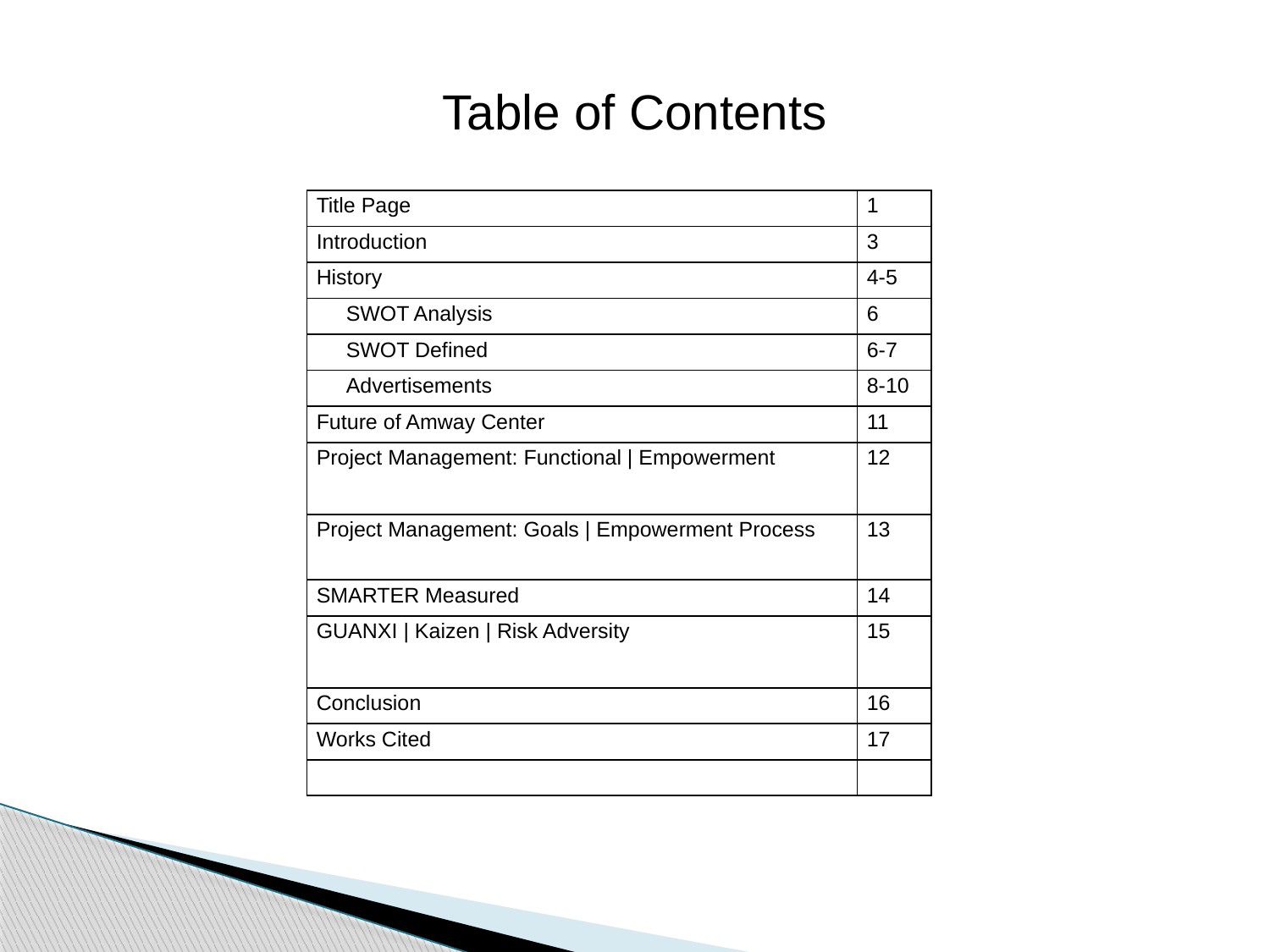

Table of Contents
| Title Page | 1 |
| --- | --- |
| Introduction | 3 |
| History | 4-5 |
| SWOT Analysis | 6 |
| SWOT Defined | 6-7 |
| Advertisements | 8-10 |
| Future of Amway Center | 11 |
| Project Management: Functional | Empowerment | 12 |
| Project Management: Goals | Empowerment Process | 13 |
| SMARTER Measured | 14 |
| GUANXI | Kaizen | Risk Adversity | 15 |
| Conclusion | 16 |
| Works Cited | 17 |
|  |  |